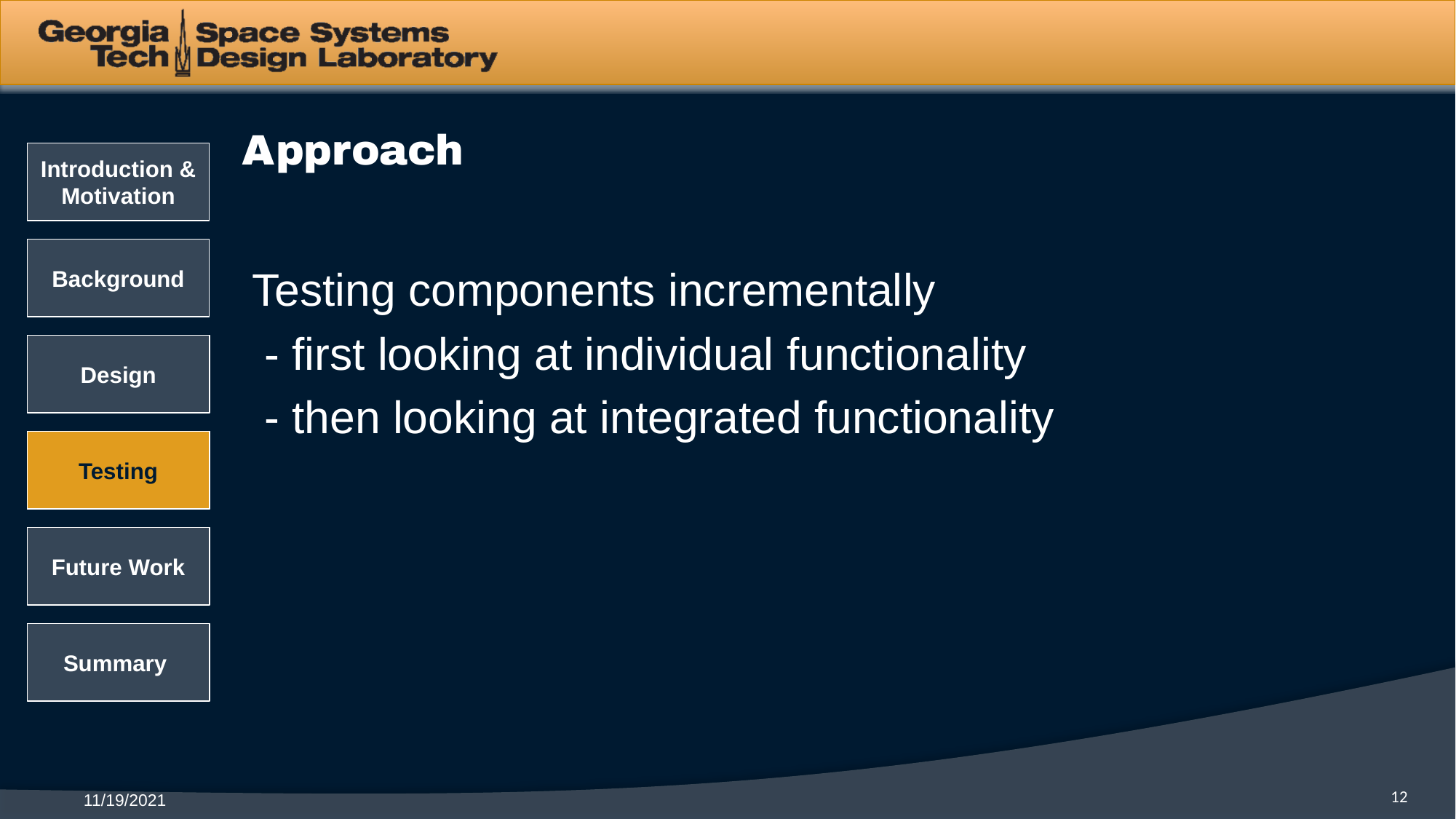

# Approach
Testing components incrementally
 - first looking at individual functionality
 - then looking at integrated functionality

12
11/19/2021